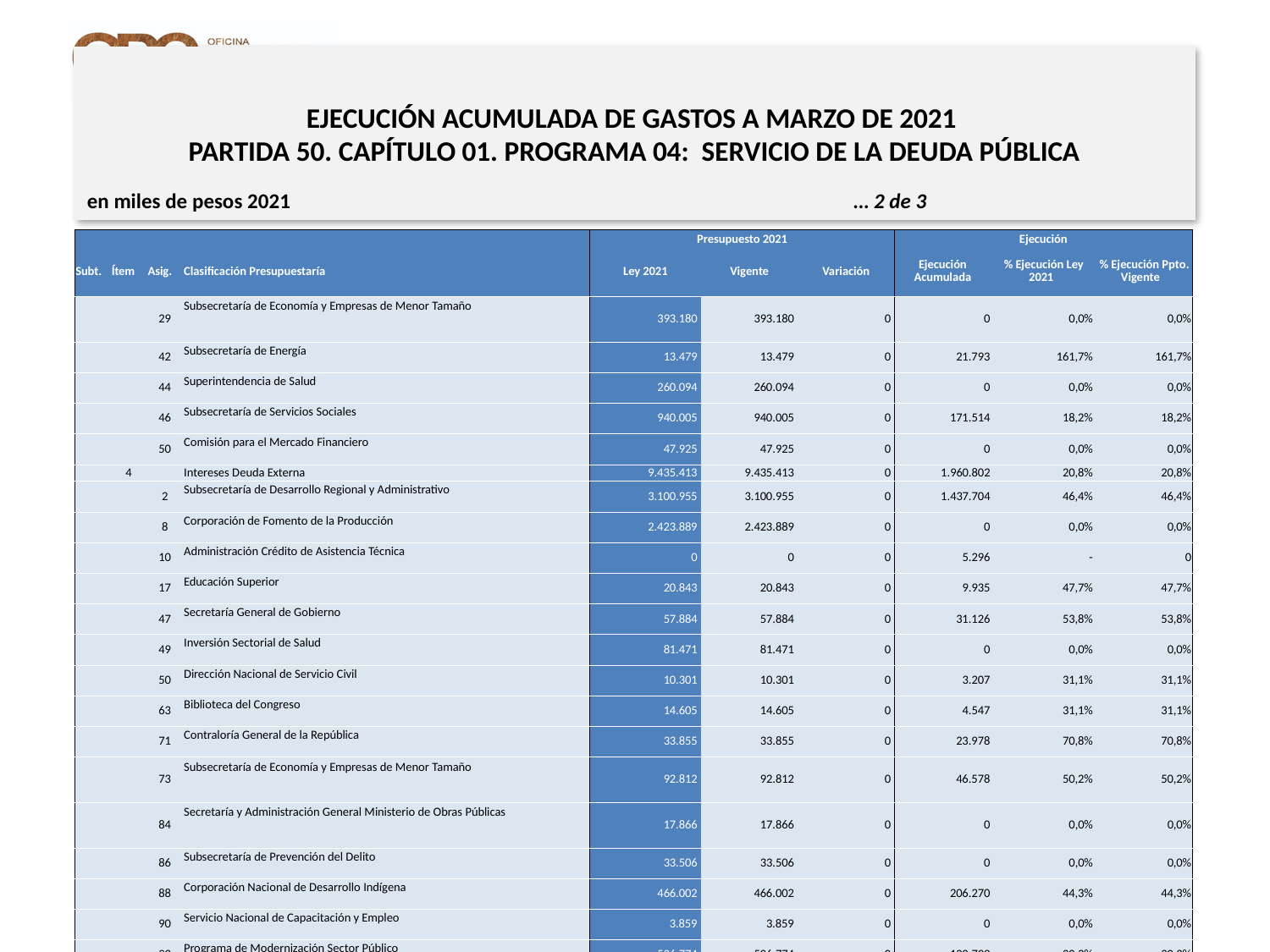

# EJECUCIÓN ACUMULADA DE GASTOS A MARZO DE 2021 PARTIDA 50. CAPÍTULO 01. PROGRAMA 04:  SERVICIO DE LA DEUDA PÚBLICA
en miles de pesos 2021					 … 2 de 3
|  |  |  |  | Presupuesto 2021 |  |  | Ejecución |  |  |
| --- | --- | --- | --- | --- | --- | --- | --- | --- | --- |
| Subt. | Ítem | Asig. | Clasificación Presupuestaría | Ley 2021 | Vigente | Variación | Ejecución Acumulada | % Ejecución Ley 2021 | % Ejecución Ppto. Vigente |
|  |  | 29 | Subsecretaría de Economía y Empresas de Menor Tamaño | 393.180 | 393.180 | 0 | 0 | 0,0% | 0,0% |
|  |  | 42 | Subsecretaría de Energía | 13.479 | 13.479 | 0 | 21.793 | 161,7% | 161,7% |
|  |  | 44 | Superintendencia de Salud | 260.094 | 260.094 | 0 | 0 | 0,0% | 0,0% |
|  |  | 46 | Subsecretaría de Servicios Sociales | 940.005 | 940.005 | 0 | 171.514 | 18,2% | 18,2% |
|  |  | 50 | Comisión para el Mercado Financiero | 47.925 | 47.925 | 0 | 0 | 0,0% | 0,0% |
|  | 4 |  | Intereses Deuda Externa | 9.435.413 | 9.435.413 | 0 | 1.960.802 | 20,8% | 20,8% |
|  |  | 2 | Subsecretaría de Desarrollo Regional y Administrativo | 3.100.955 | 3.100.955 | 0 | 1.437.704 | 46,4% | 46,4% |
|  |  | 8 | Corporación de Fomento de la Producción | 2.423.889 | 2.423.889 | 0 | 0 | 0,0% | 0,0% |
|  |  | 10 | Administración Crédito de Asistencia Técnica | 0 | 0 | 0 | 5.296 | - | 0 |
|  |  | 17 | Educación Superior | 20.843 | 20.843 | 0 | 9.935 | 47,7% | 47,7% |
|  |  | 47 | Secretaría General de Gobierno | 57.884 | 57.884 | 0 | 31.126 | 53,8% | 53,8% |
|  |  | 49 | Inversión Sectorial de Salud | 81.471 | 81.471 | 0 | 0 | 0,0% | 0,0% |
|  |  | 50 | Dirección Nacional de Servicio Civil | 10.301 | 10.301 | 0 | 3.207 | 31,1% | 31,1% |
|  |  | 63 | Biblioteca del Congreso | 14.605 | 14.605 | 0 | 4.547 | 31,1% | 31,1% |
|  |  | 71 | Contraloría General de la República | 33.855 | 33.855 | 0 | 23.978 | 70,8% | 70,8% |
|  |  | 73 | Subsecretaría de Economía y Empresas de Menor Tamaño | 92.812 | 92.812 | 0 | 46.578 | 50,2% | 50,2% |
|  |  | 84 | Secretaría y Administración General Ministerio de Obras Públicas | 17.866 | 17.866 | 0 | 0 | 0,0% | 0,0% |
|  |  | 86 | Subsecretaría de Prevención del Delito | 33.506 | 33.506 | 0 | 0 | 0,0% | 0,0% |
|  |  | 88 | Corporación Nacional de Desarrollo Indígena | 466.002 | 466.002 | 0 | 206.270 | 44,3% | 44,3% |
|  |  | 90 | Servicio Nacional de Capacitación y Empleo | 3.859 | 3.859 | 0 | 0 | 0,0% | 0,0% |
|  |  | 93 | Programa de Modernización Sector Público | 506.774 | 506.774 | 0 | 102.799 | 20,3% | 20,3% |
|  |  | 96 | Junta Nacional de Jardines Infantiles | 908.459 | 908.459 | 0 | 0 | 0,0% | 0,0% |
|  |  | 98 | Programa Exportación de Servicios | 336.158 | 336.158 | 0 | 0 | 0,0% | 0,0% |
|  |  | 99 | Fortalecimiento de la Educación Superior Pública | 639.948 | 639.948 | 0 | 0 | 0,0% | 0,0% |
|  |  | 100 | Subsecretaría de Relaciones Económicas Internacionales | 38.594 | 38.594 | 0 | 0 | 0,0% | 0,0% |
|  |  | 102 | Subsecretaría del Interior | 243.513 | 243.513 | 0 | 0 | 0,0% | 0,0% |
|  |  | 106 | Fortalecimiento de la Educación Pública | 404.119 | 404.119 | 0 | 89.362 | 22,1% | 22,1% |
|  | 6 |  | Otros Gastos Financieros Deuda Externa | 500.243 | 500.243 | 0 | 127.332 | 25,5% | 25,5% |
|  |  | 2 | Subsecretaría de Desarrollo Regional y Administrativo | 258.973 | 258.973 | 0 | 127.332 | 49,2% | 49,2% |
|  |  | 8 | Corporación de Fomento de la Producción | 118.365 | 118.365 | 0 | 0 | 0,0% | 0,0% |
|  |  | 98 | Programa Exportación de Servicios | 24.768 | 24.768 | 0 | 0 | 0,0% | 0,0% |
|  |  | 102 | Subsecretaría del Interior | 98.137 | 98.137 | 0 | 0 | 0,0% | 0,0% |
11